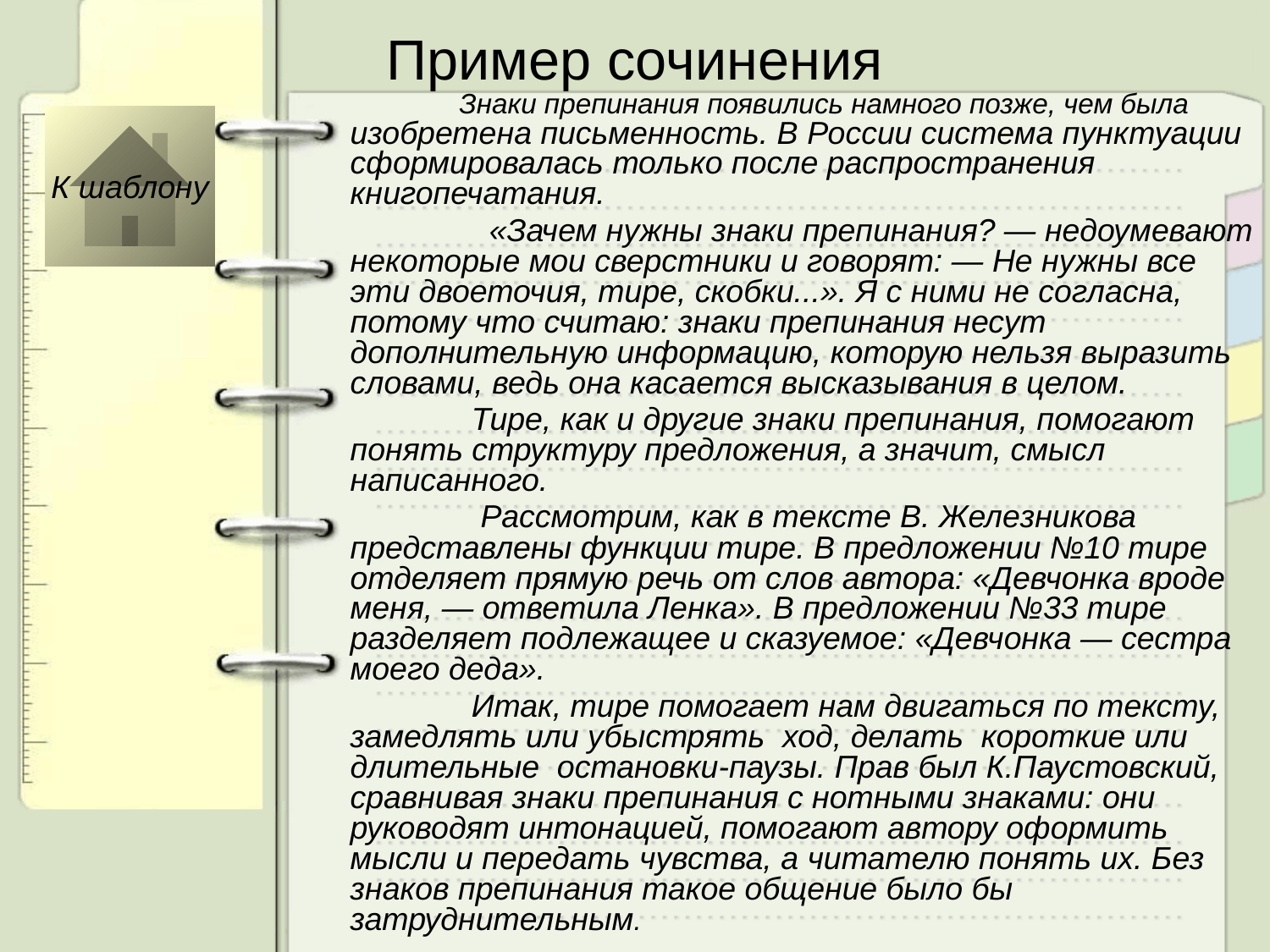

# Пример сочинения
                    Знаки препинания появились намного позже, чем была изобретена письменность. В России система пунктуации сформировалась только после распространения книгопечатания.
                     «Зачем нужны знаки препинания? — недоумевают некоторые мои сверстники и говорят: — Не нужны все эти двоеточия, тире, скобки...». Я с ними не согласна, потому что считаю: знаки препинания несут дополнительную информацию, которую нельзя выразить словами, ведь она касается высказывания в целом.
                   Тире, как и другие знаки препинания, помогают понять структуру предложения, а значит, смысл написанного.
                    Рассмотрим, как в тексте В. Железникова представлены функции тире. В предложении №10 тире  отделяет прямую речь от слов автора: «Девчонка вроде меня, — ответила Ленка». В предложении №33 тире разделяет подлежащее и сказуемое: «Девчонка — сестра моего деда».
                   Итак, тире помогает нам двигаться по тексту, замедлять или убыстрять  ход, делать  короткие или длительные  остановки-паузы. Прав был К.Паустовский, сравнивая знаки препинания с нотными знаками: они руководят интонацией, помогают автору оформить мысли и передать чувства, а читателю понять их. Без знаков препинания такое общение было бы затруднительным.
К шаблону